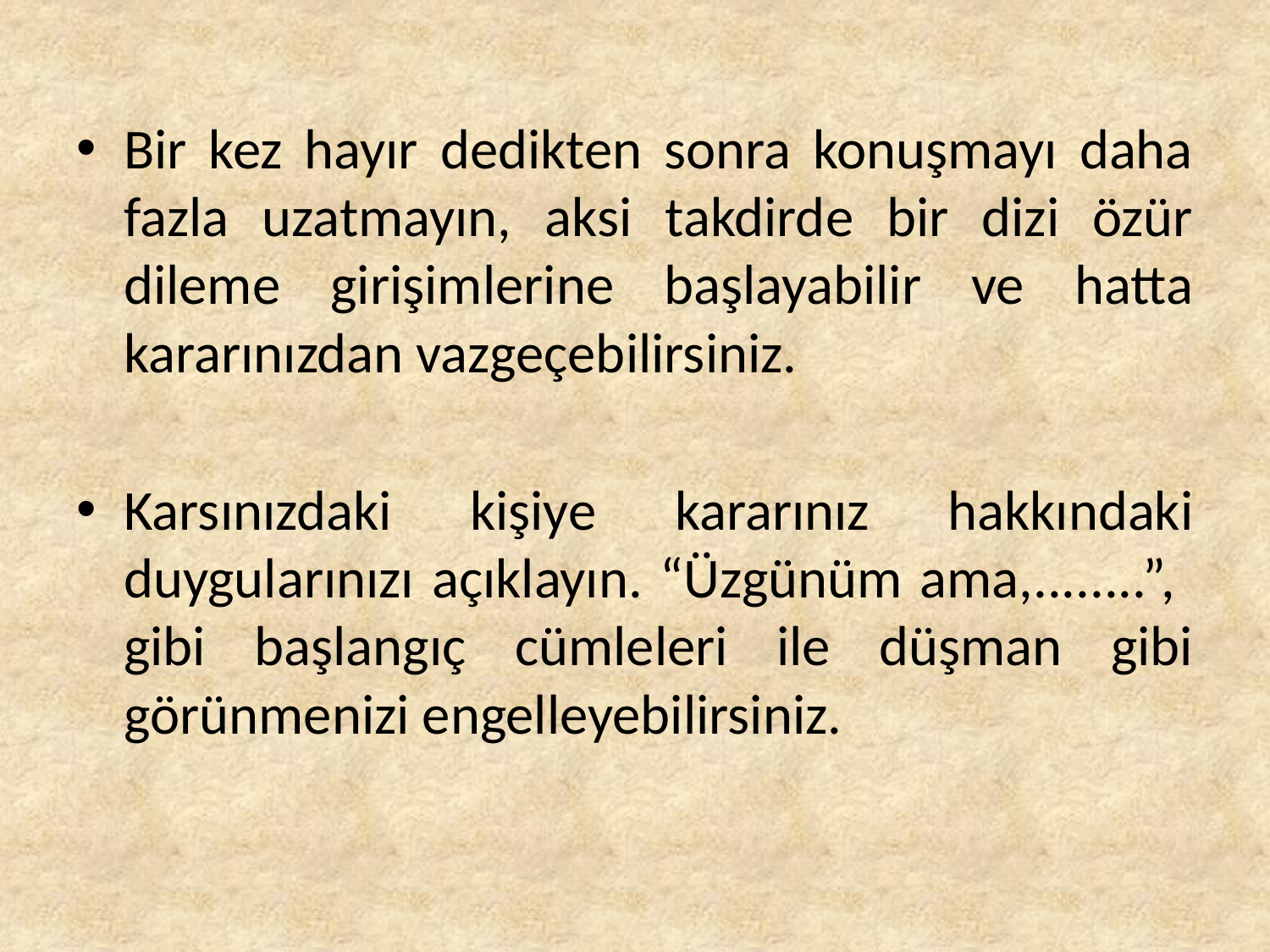

Bir kez hayır dedikten sonra konuşmayı daha fazla uzatmayın, aksi takdirde bir dizi özür dileme girişimlerine başlayabilir ve hatta kararınızdan vazgeçebilirsiniz.

Karsınızdaki kişiye kararınız hakkındaki duygularınızı açıklayın. “Üzgünüm ama,........”,  gibi başlangıç cümleleri ile düşman gibi görünmenizi engelleyebilirsiniz.